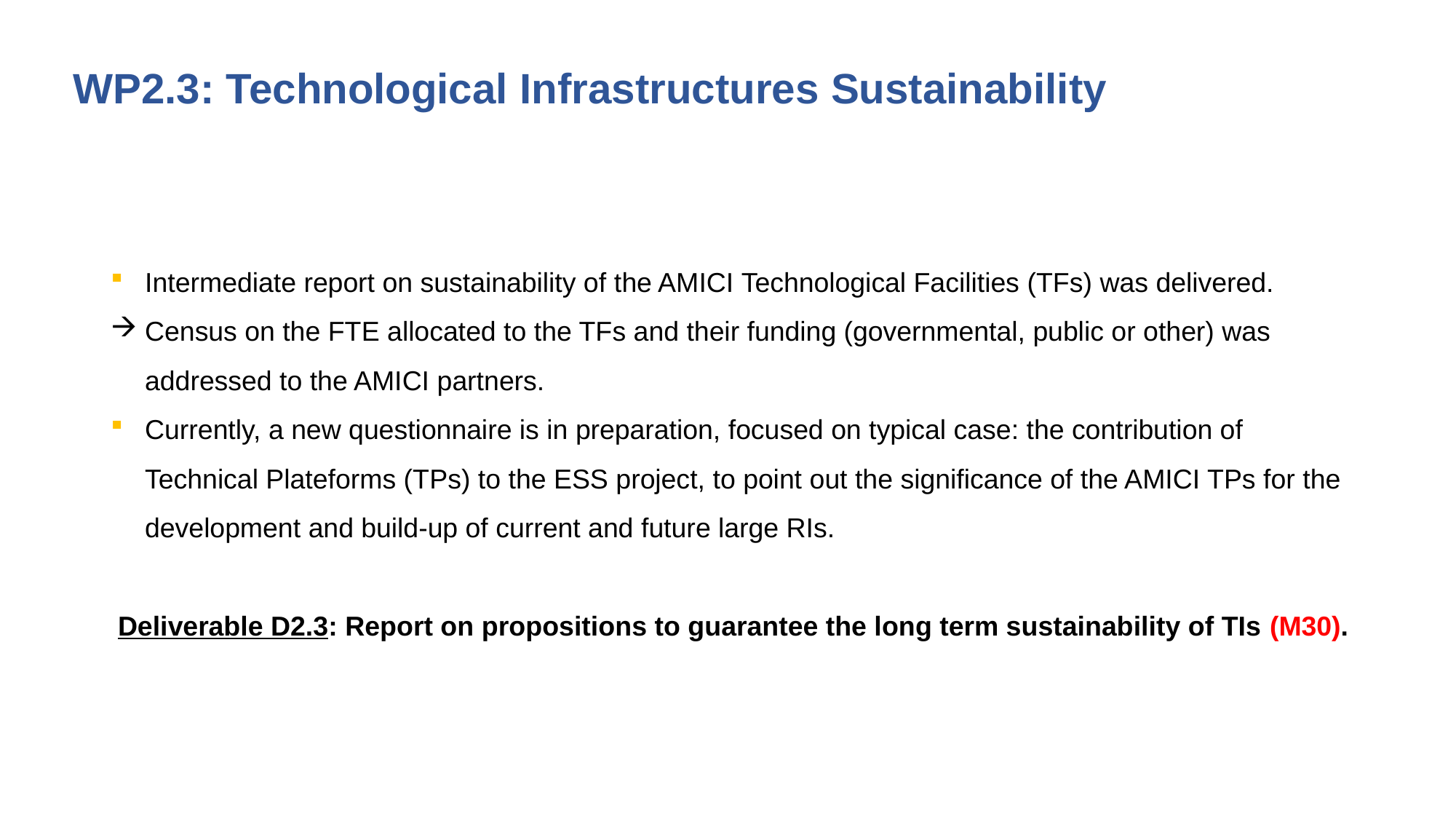

WP2.3: Technological Infrastructures Sustainability
Intermediate report on sustainability of the AMICI Technological Facilities (TFs) was delivered.
Census on the FTE allocated to the TFs and their funding (governmental, public or other) was addressed to the AMICI partners.
Currently, a new questionnaire is in preparation, focused on typical case: the contribution of Technical Plateforms (TPs) to the ESS project, to point out the significance of the AMICI TPs for the development and build-up of current and future large RIs.

Deliverable D2.3: Report on propositions to guarantee the long term sustainability of TIs (M30).